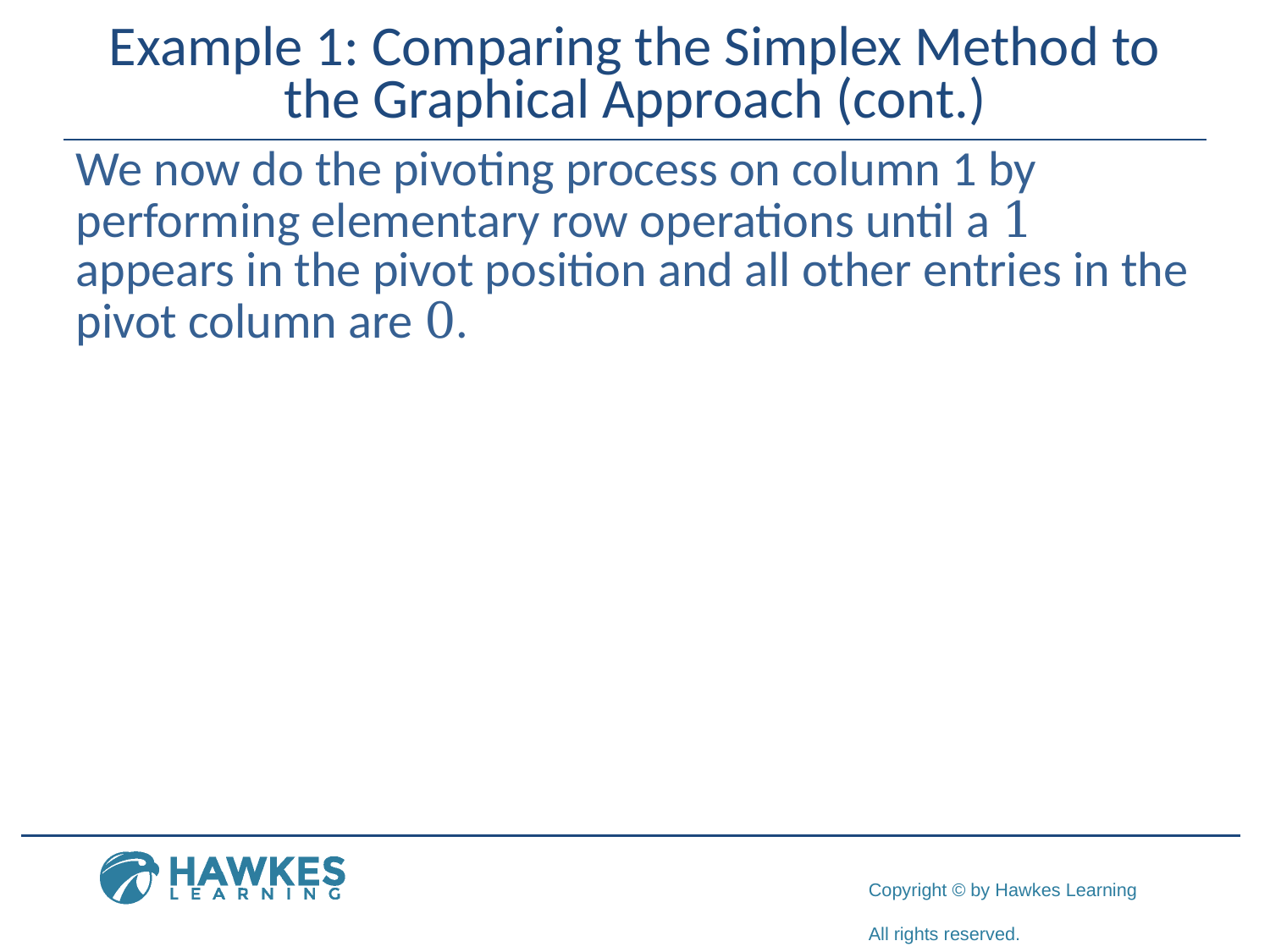

# Example 1: Comparing the Simplex Method to the Graphical Approach (cont.)
We now do the pivoting process on column 1 by performing elementary row operations until a 1 appears in the pivot position and all other entries in the pivot column are 0.